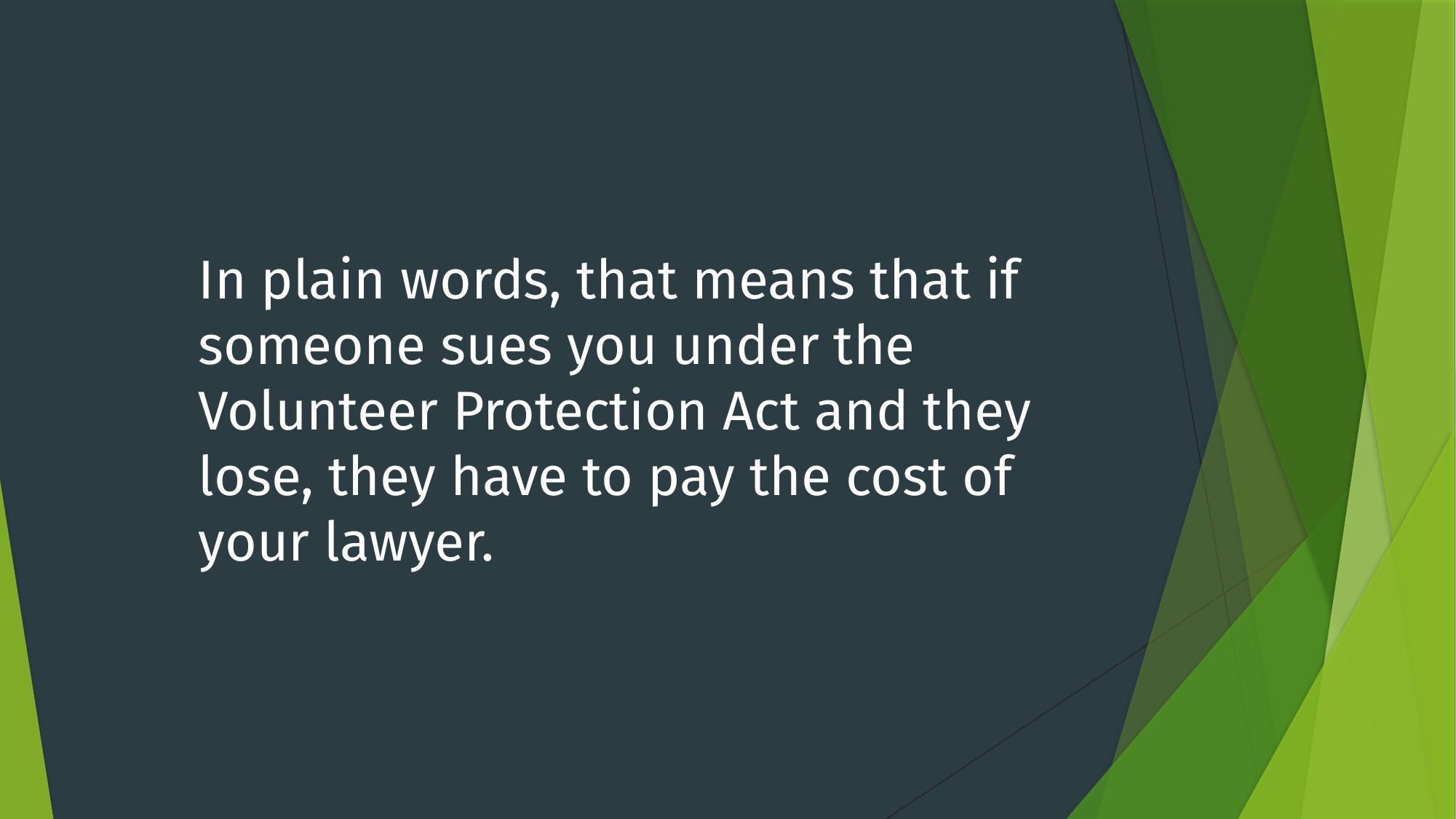

In plain words, that means that if someone sues you under the Volunteer Protection Act and they lose, they have to pay the cost of your lawyer.